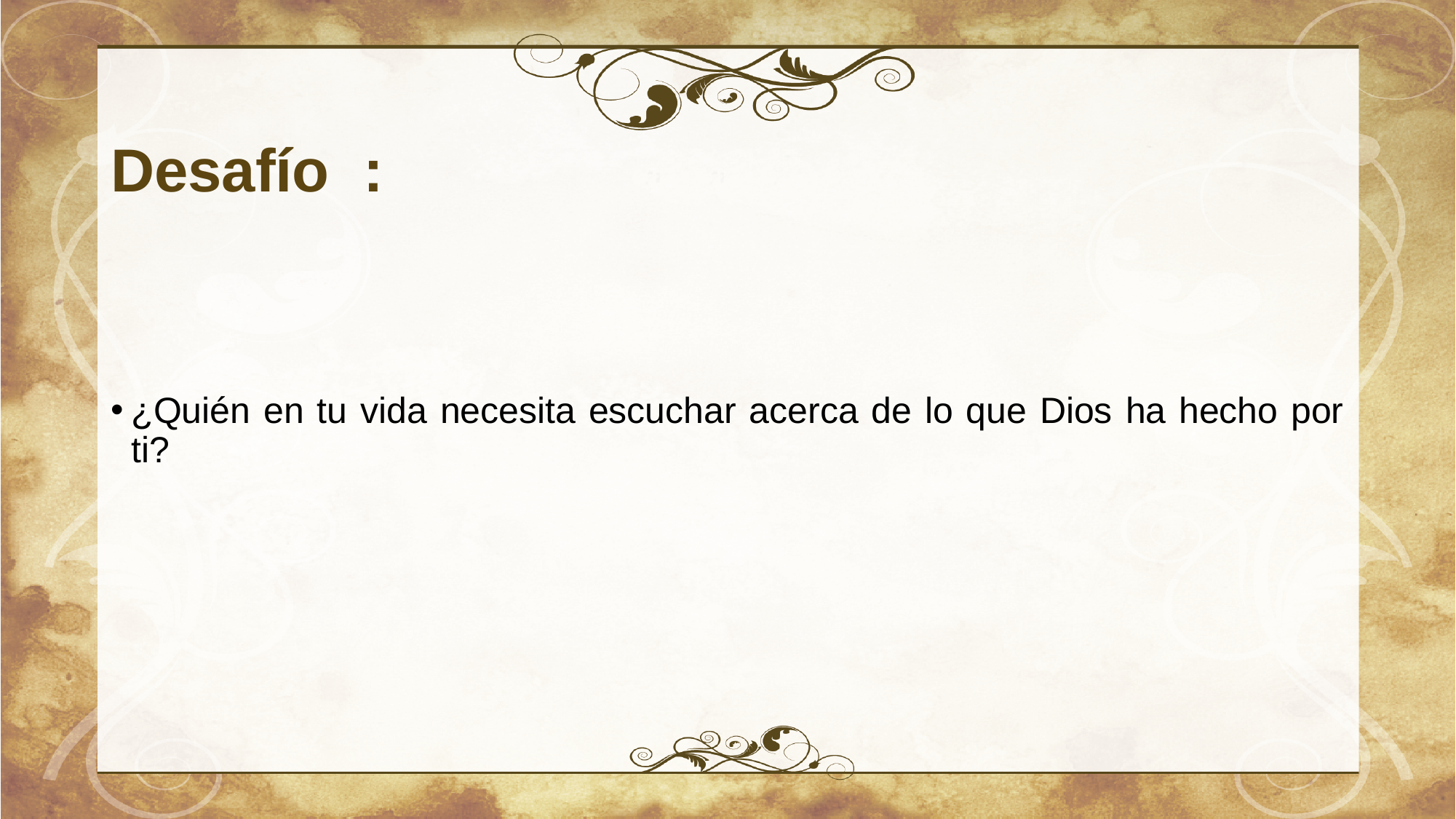

# Desafío  :
¿Quién en tu vida necesita escuchar acerca de lo que Dios ha hecho por ti?